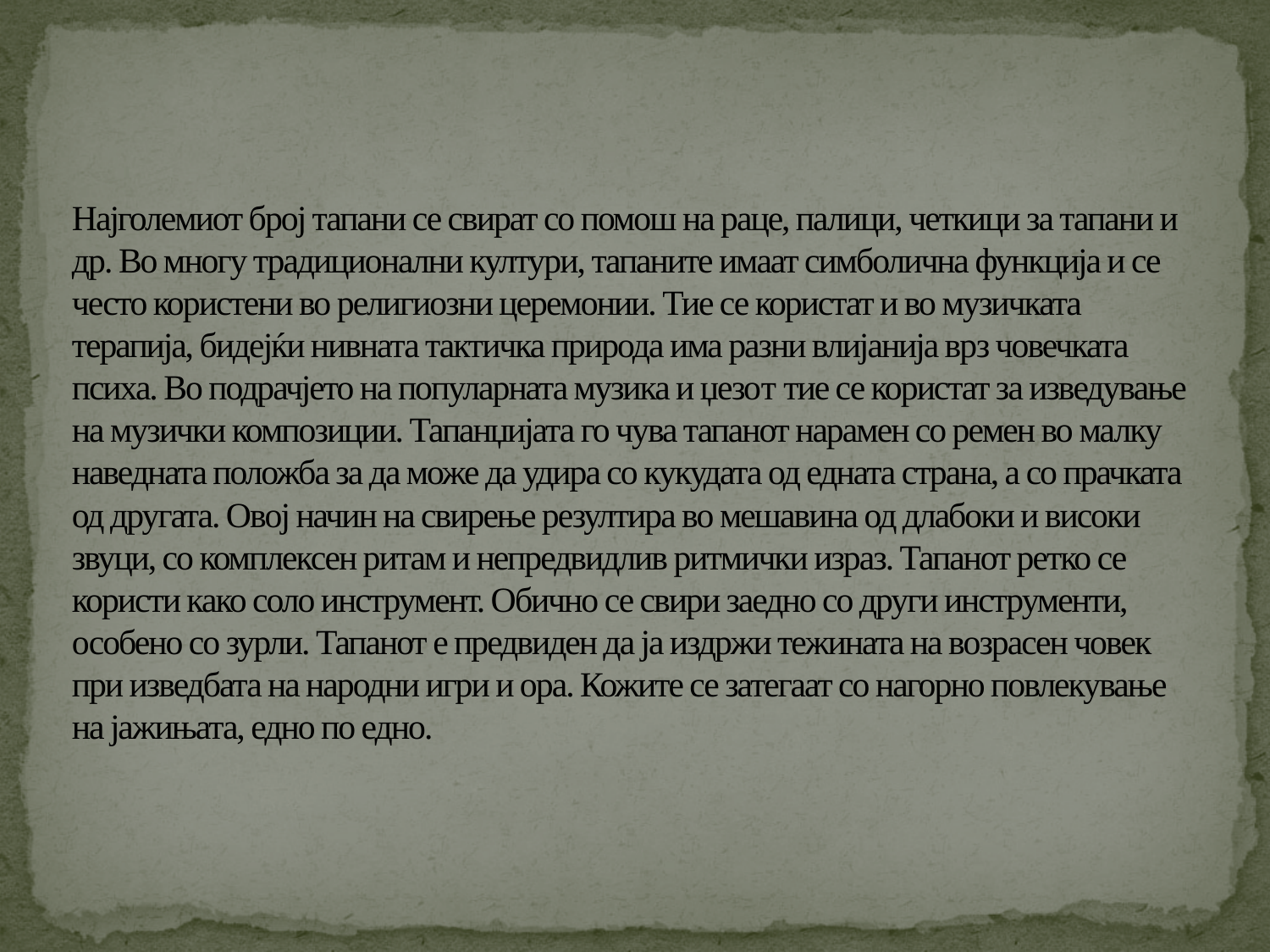

# Најголемиот број тапани се свират со помош на раце, палици, четкици за тапани и др. Во многу традиционални култури, тапаните имаат симболична функција и се често користени во религиозни церемонии. Тие се користат и во музичката терапија, бидејќи нивната тактичка природа има разни влијанија врз човечката психа. Во подрачјето на популарната музика и џезот тие се користат за изведување на музички композиции. Тапанџијата го чува тапанот нарамен со ремен во малку наведната положба за да може да удира со кукудата од едната страна, а со прачката од другата. Овој начин на свирење резултира во мешавина од длабоки и високи звуци, со комплексен ритам и непредвидлив ритмички израз. Тапанот ретко се користи како соло инструмент. Обично се свири заедно со други инструменти, особено со зурли. Тапанот е предвиден да ја издржи тежината на возрасен човек при изведбата на народни игри и ора. Кожите се затегаат со нагорно повлекување на јажињата, едно по едно.